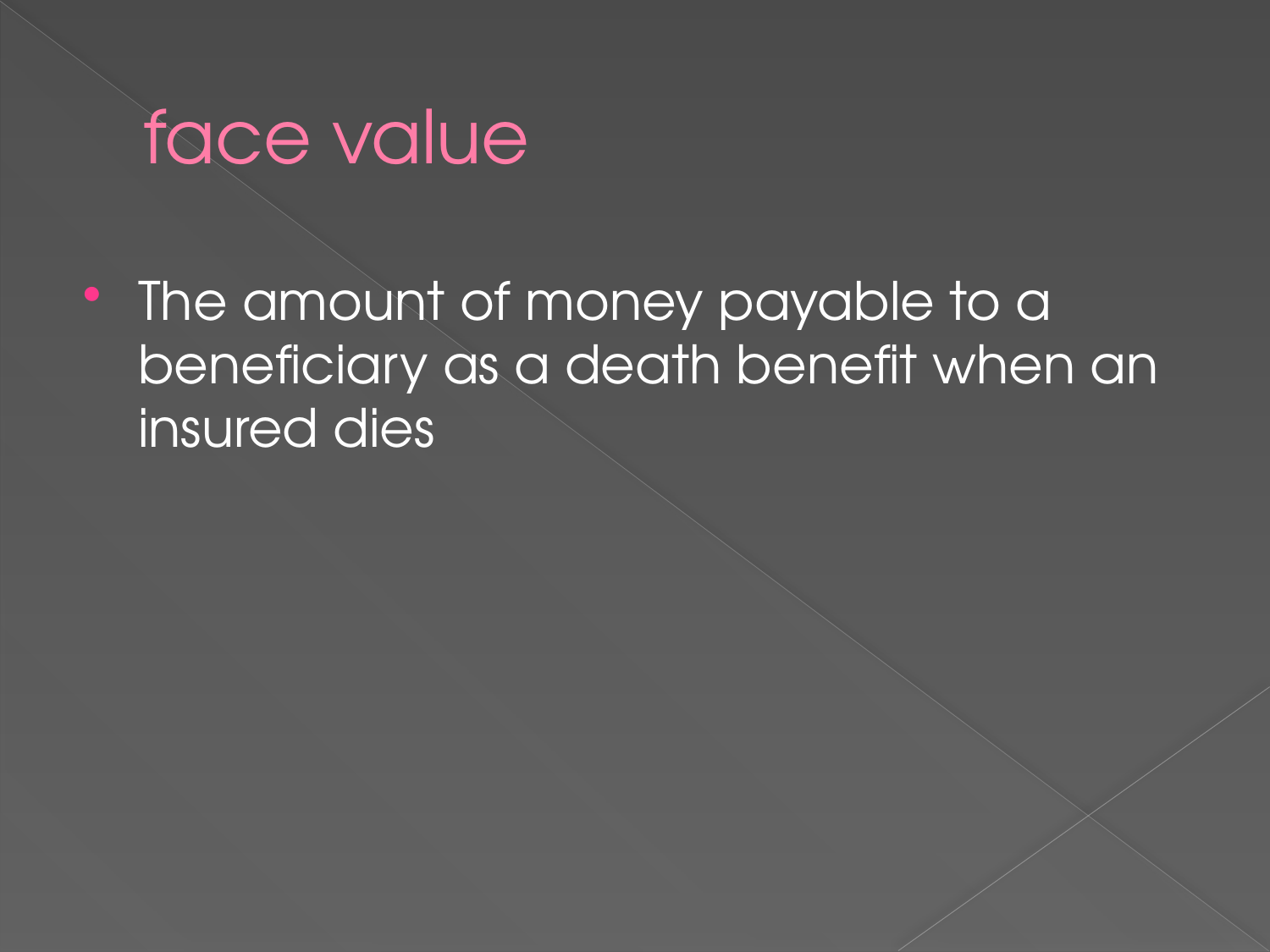

# face value
The amount of money payable to a beneficiary as a death benefit when an insured dies